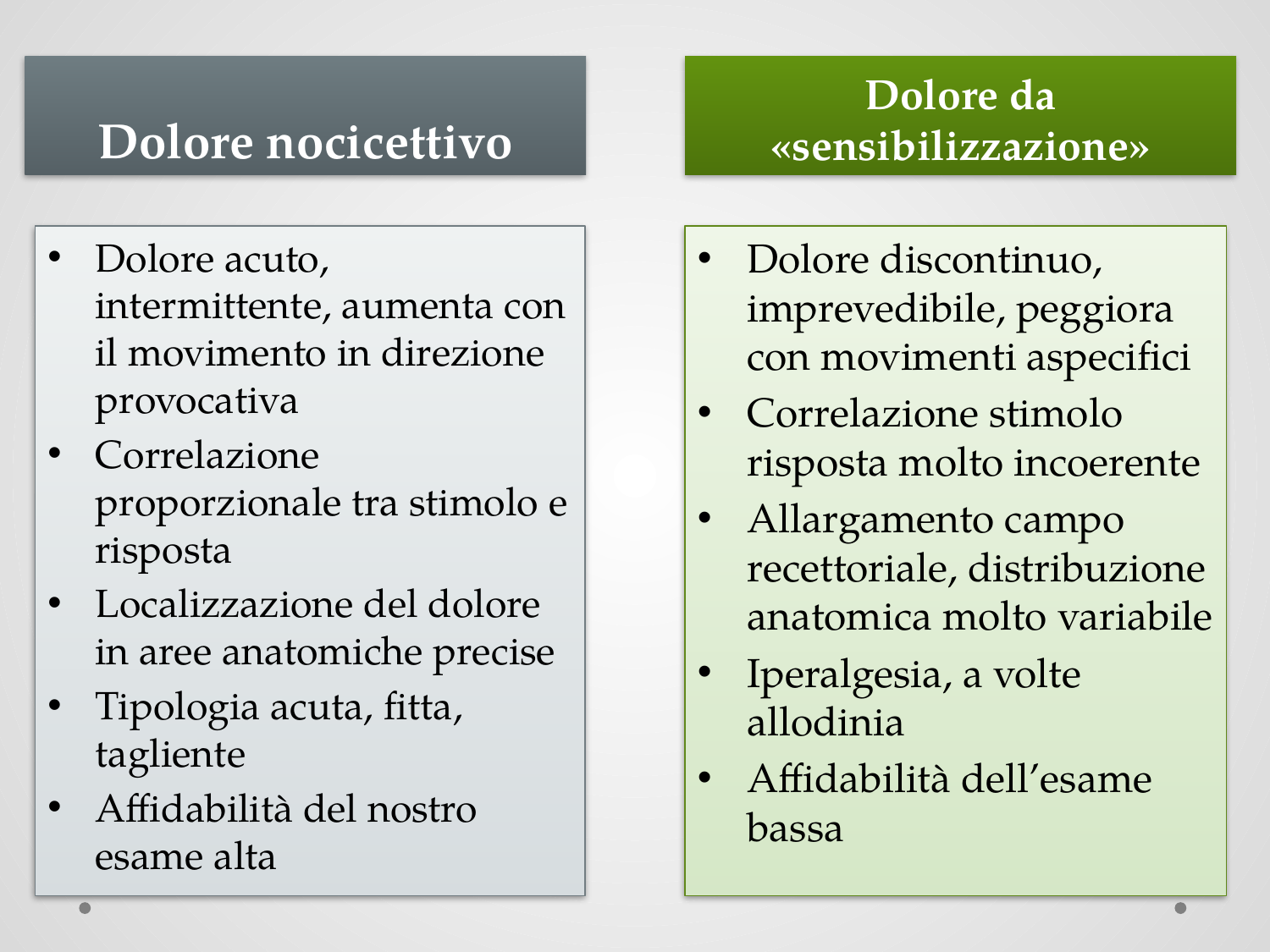

Dolore nocicettivo
Dolore da «sensibilizzazione»
Dolore acuto, intermittente, aumenta con il movimento in direzione provocativa
Correlazione proporzionale tra stimolo e risposta
Localizzazione del dolore in aree anatomiche precise
Tipologia acuta, fitta, tagliente
Affidabilità del nostro esame alta
Dolore discontinuo, imprevedibile, peggiora con movimenti aspecifici
Correlazione stimolo risposta molto incoerente
Allargamento campo recettoriale, distribuzione anatomica molto variabile
Iperalgesia, a volte allodinia
Affidabilità dell’esame bassa